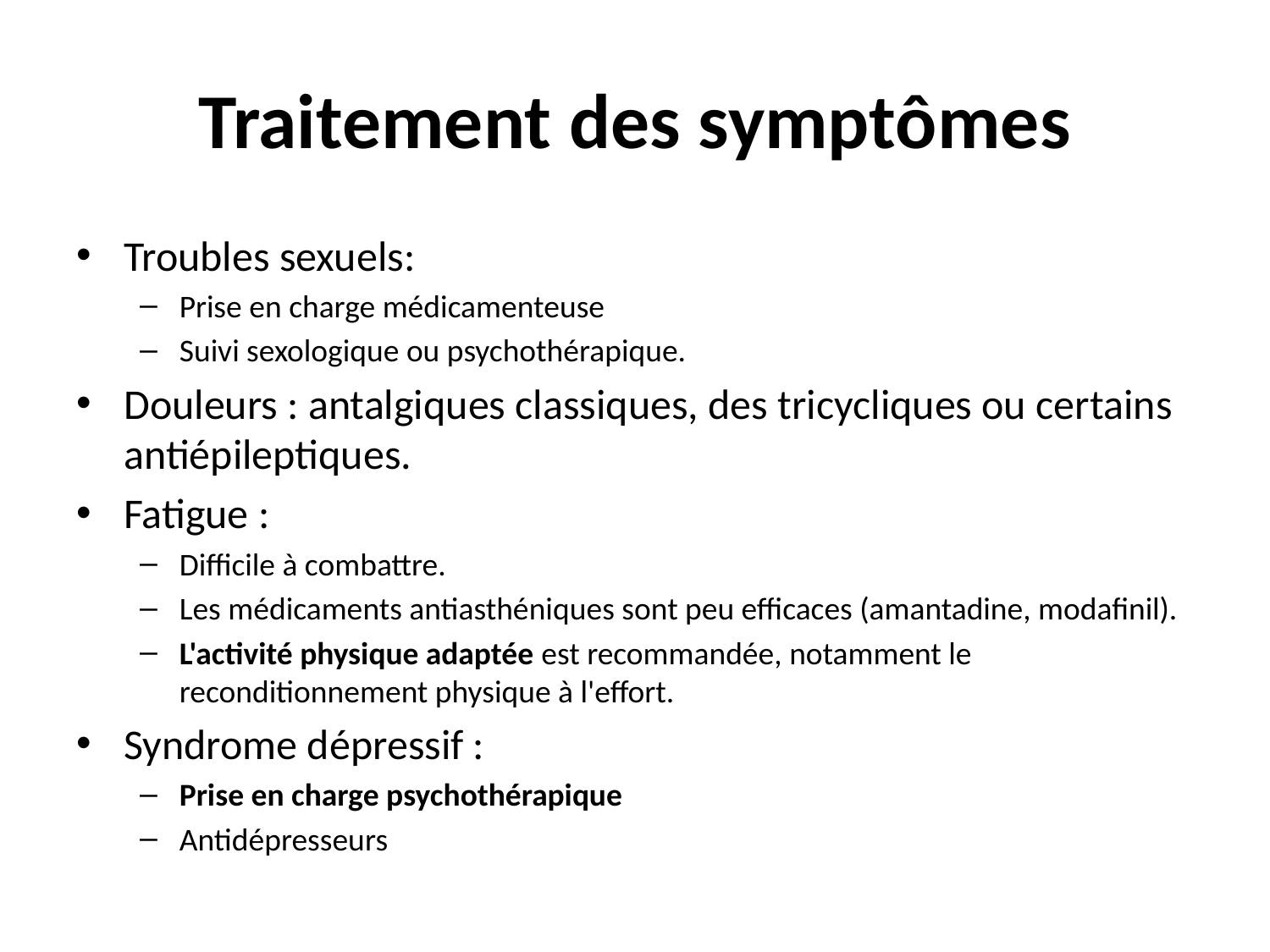

# Traitement des symptômes
Troubles sexuels:
Prise en charge médicamenteuse
Suivi sexologique ou psychothérapique.
Douleurs : antalgiques classiques, des tricycliques ou certains antiépileptiques.
Fatigue :
Difficile à combattre.
Les médicaments antiasthéniques sont peu efficaces (amantadine, modafinil).
L'activité physique adaptée est recommandée, notamment le reconditionnement physique à l'effort.
Syndrome dépressif :
Prise en charge psychothérapique
Antidépresseurs